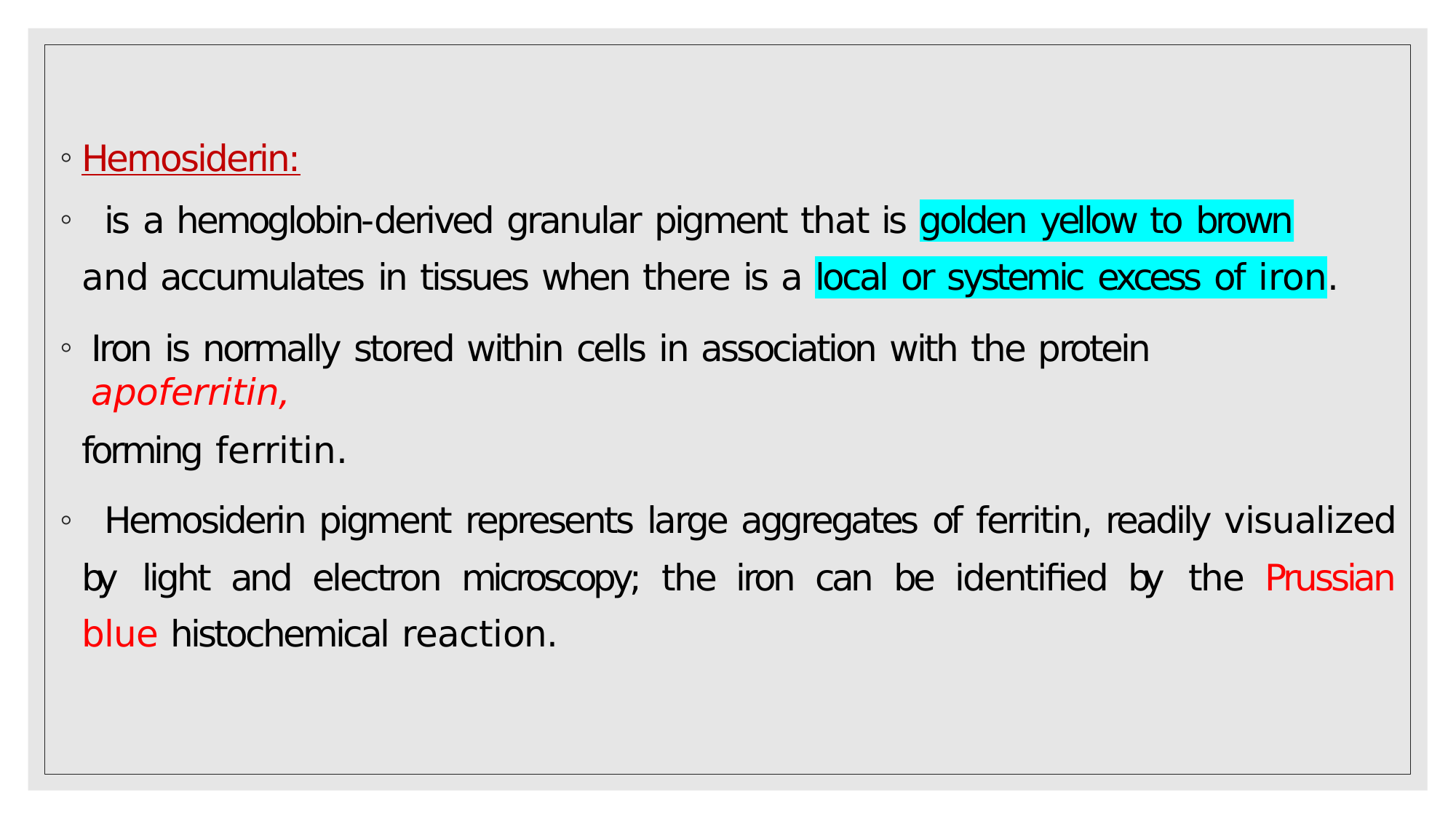

Hemosiderin:
	is a hemoglobin-derived granular pigment that is golden yellow to brown and accumulates in tissues when there is a local or systemic excess of iron.
Iron is normally stored within cells in association with the protein apoferritin,
forming ferritin.
	Hemosiderin pigment represents large aggregates of ferritin, readily visualized by light and electron microscopy; the iron can be identified by the Prussian blue histochemical reaction.